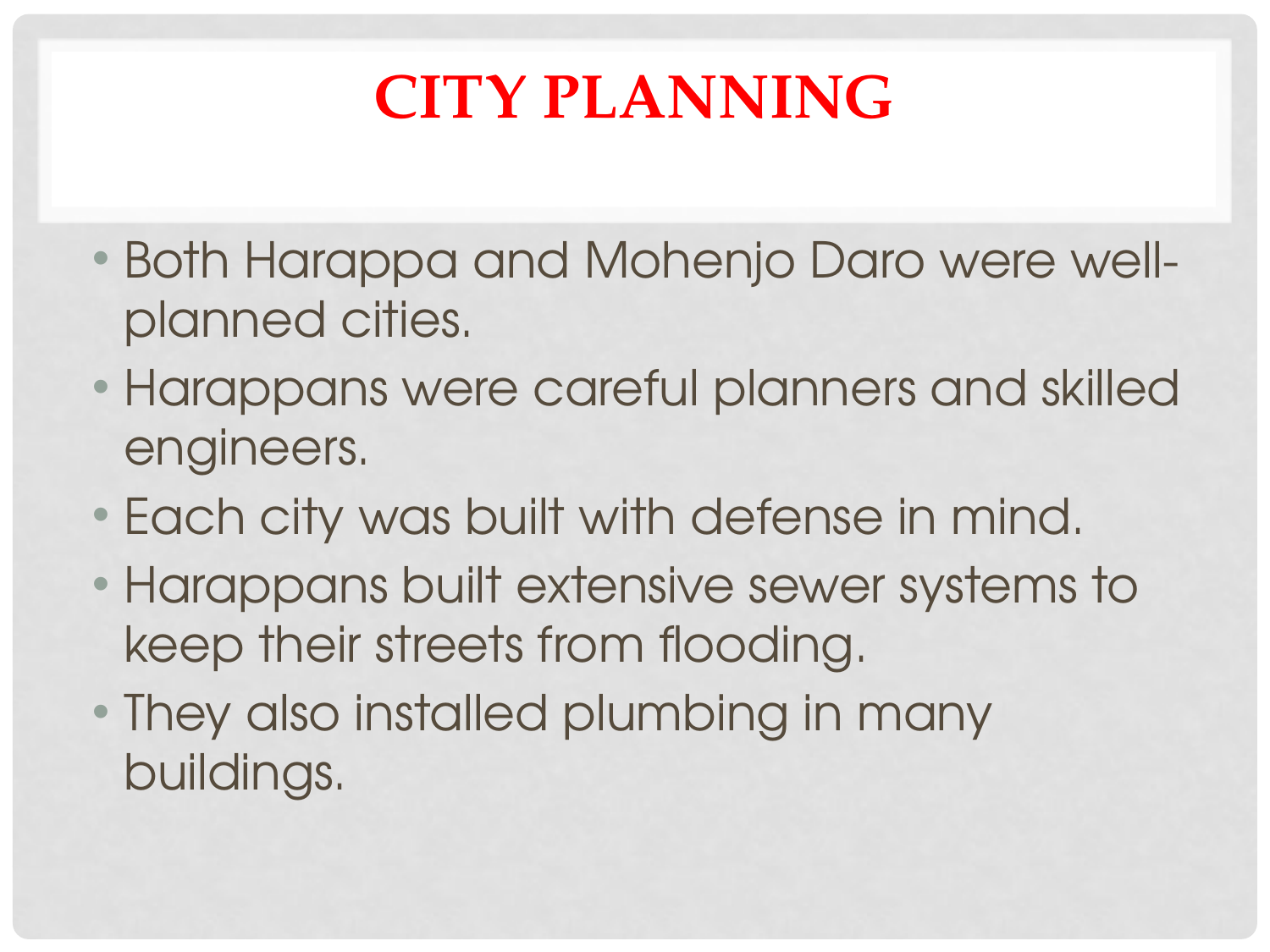

# City Planning
Both Harappa and Mohenjo Daro were well-planned cities.
Harappans were careful planners and skilled engineers.
Each city was built with defense in mind.
Harappans built extensive sewer systems to keep their streets from flooding.
They also installed plumbing in many buildings.